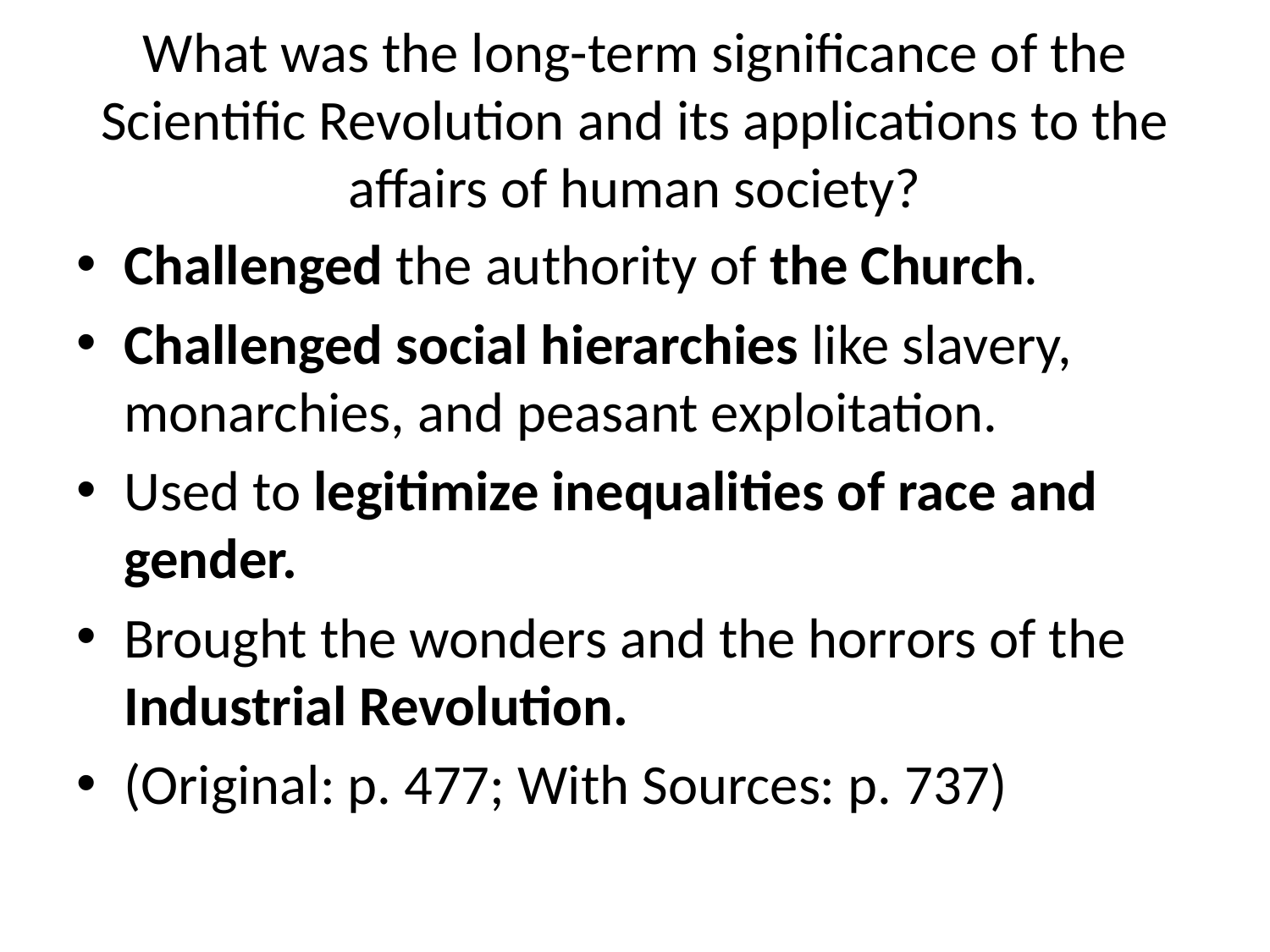

# What was the long-term significance of the Scientific Revolution and its applications to the affairs of human society?
Challenged the authority of the Church.
Challenged social hierarchies like slavery, monarchies, and peasant exploitation.
Used to legitimize inequalities of race and gender.
Brought the wonders and the horrors of the Industrial Revolution.
(Original: p. 477; With Sources: p. 737)